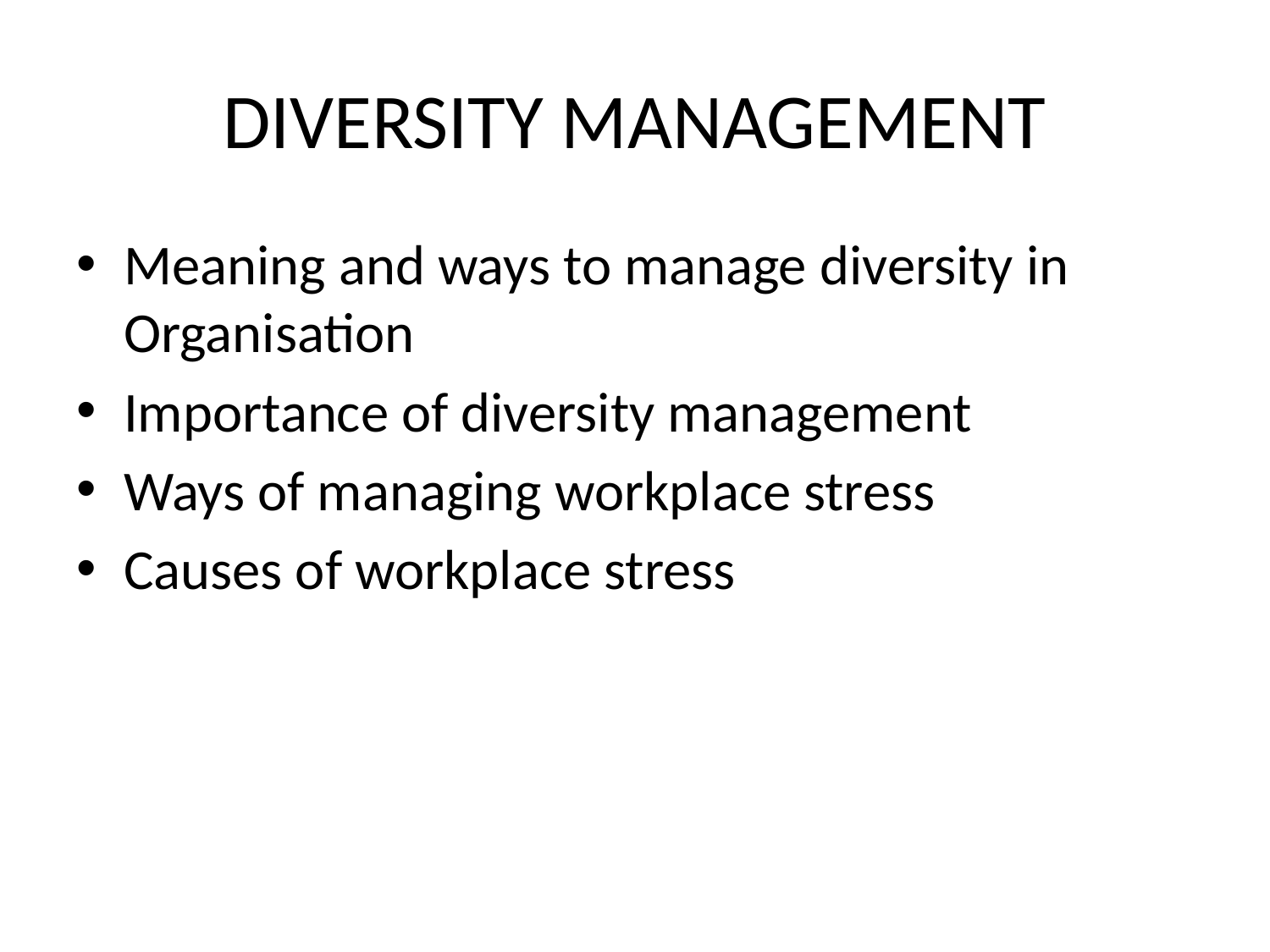

# DIVERSITY MANAGEMENT
Meaning and ways to manage diversity in Organisation
Importance of diversity management
Ways of managing workplace stress
Causes of workplace stress